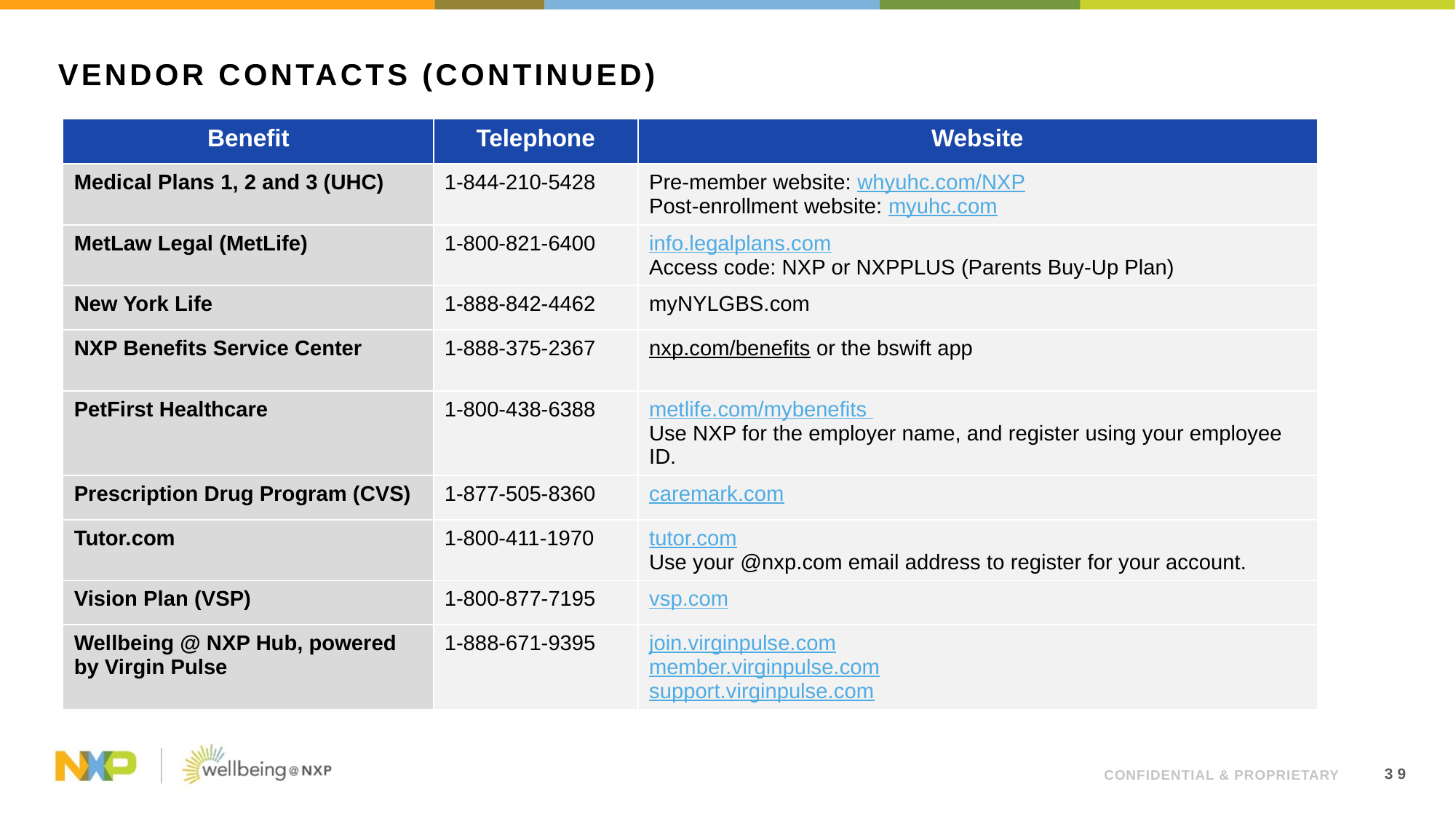

# Vendor Contacts (continued)
| Benefit | Telephone | Website |
| --- | --- | --- |
| Medical Plans 1, 2 and 3 (UHC) | 1-844-210-5428 | Pre-member website: whyuhc.com/NXP Post-enrollment website: myuhc.com |
| MetLaw Legal (MetLife) | 1-800-821-6400 | info.legalplans.com Access code: NXP or NXPPLUS (Parents Buy-Up Plan) |
| New York Life | 1-888-842-4462 | myNYLGBS.com |
| NXP Benefits Service Center | 1-888-375-2367 | nxp.com/benefits or the bswift app |
| PetFirst Healthcare | 1-800-438-6388 | metlife.com/mybenefits Use NXP for the employer name, and register using your employee ID. |
| Prescription Drug Program (CVS) | 1-877-505-8360 | caremark.com |
| Tutor.com | 1-800-411-1970 | tutor.com Use your @nxp.com email address to register for your account. |
| Vision Plan (VSP) | 1-800-877-7195 | vsp.com |
| Wellbeing @ NXP Hub, powered by Virgin Pulse | 1-888-671-9395 | join.virginpulse.com member.virginpulse.com support.virginpulse.com |